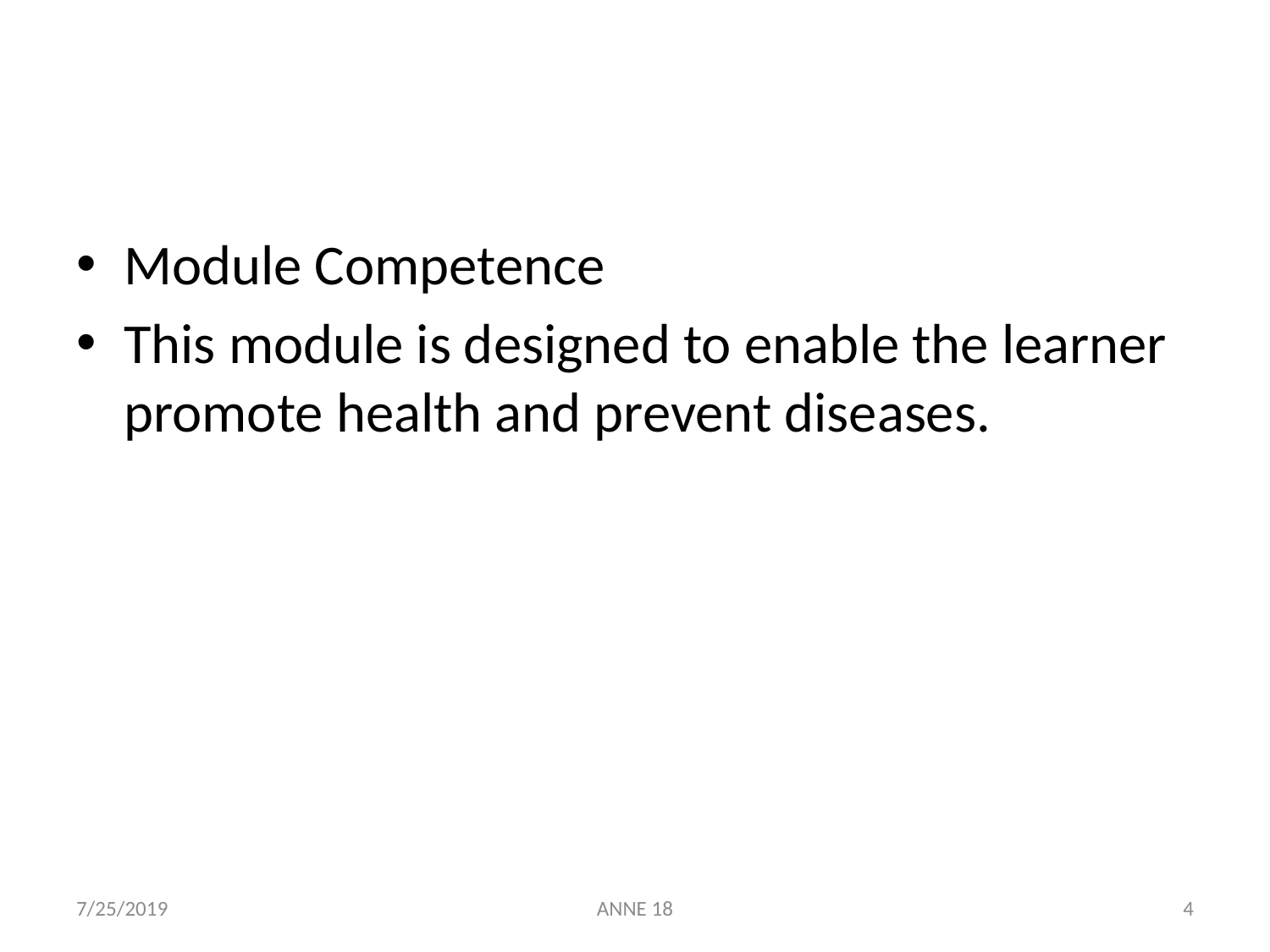

#
Module Competence
This module is designed to enable the learner promote health and prevent diseases.
7/25/2019
ANNE 18
4